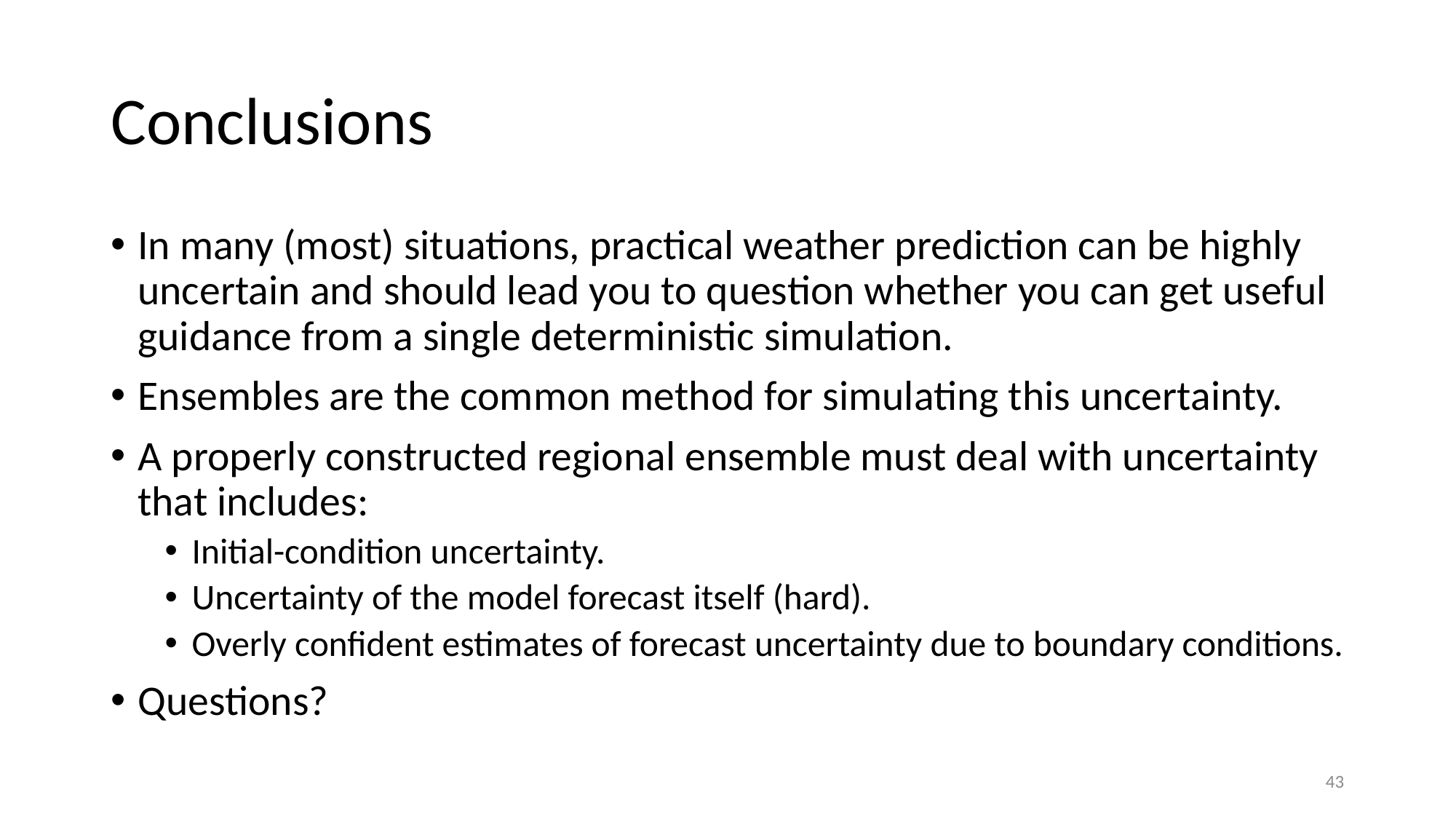

# Conclusions
In many (most) situations, practical weather prediction can be highly uncertain and should lead you to question whether you can get useful guidance from a single deterministic simulation.
Ensembles are the common method for simulating this uncertainty.
A properly constructed regional ensemble must deal with uncertainty that includes:
Initial-condition uncertainty.
Uncertainty of the model forecast itself (hard).
Overly confident estimates of forecast uncertainty due to boundary conditions.
Questions?
43